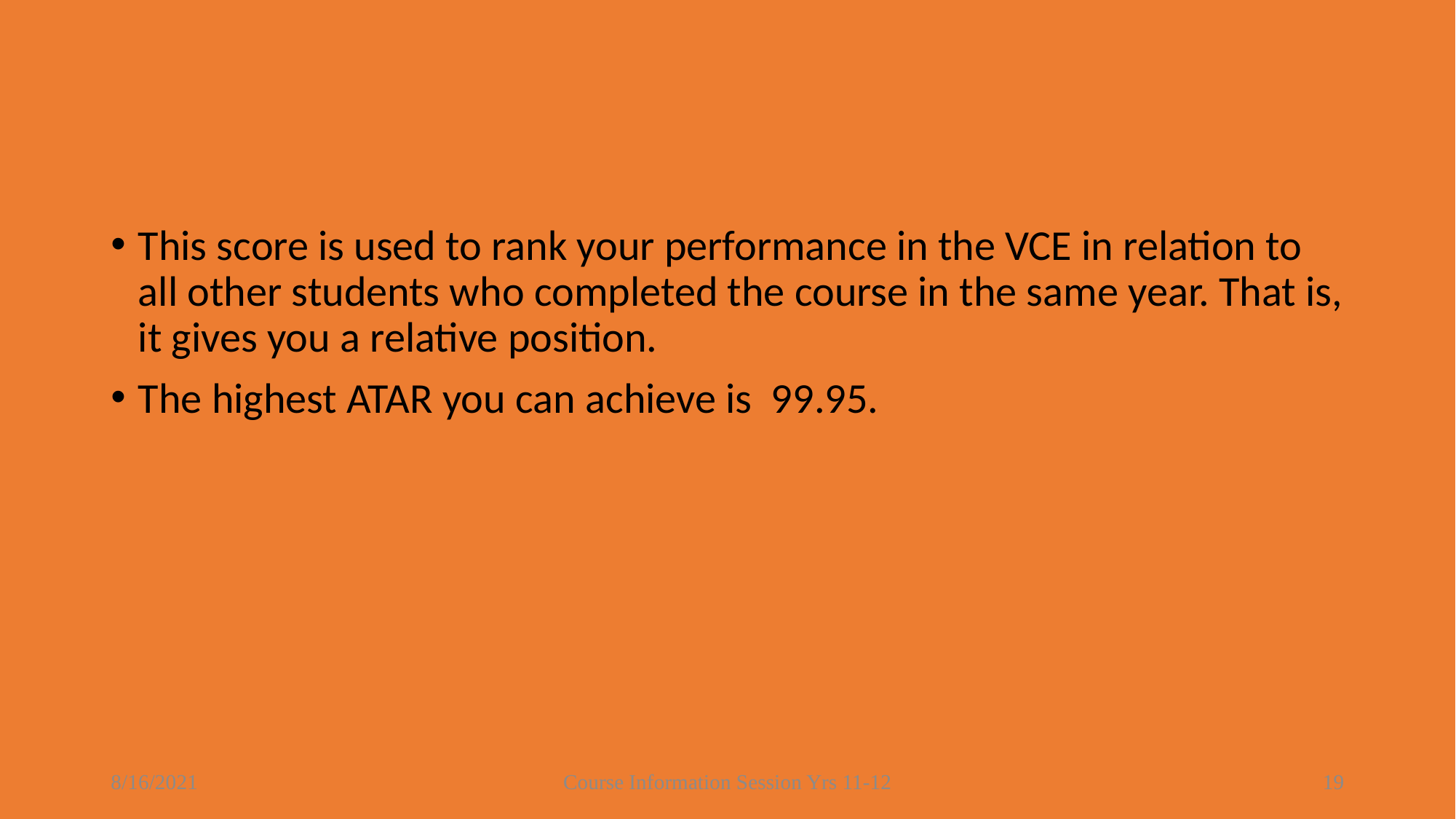

#
This score is used to rank your performance in the VCE in relation to all other students who completed the course in the same year. That is, it gives you a relative position.
The highest ATAR you can achieve is  99.95.

8/16/2021
Course Information Session Yrs 11-12
19